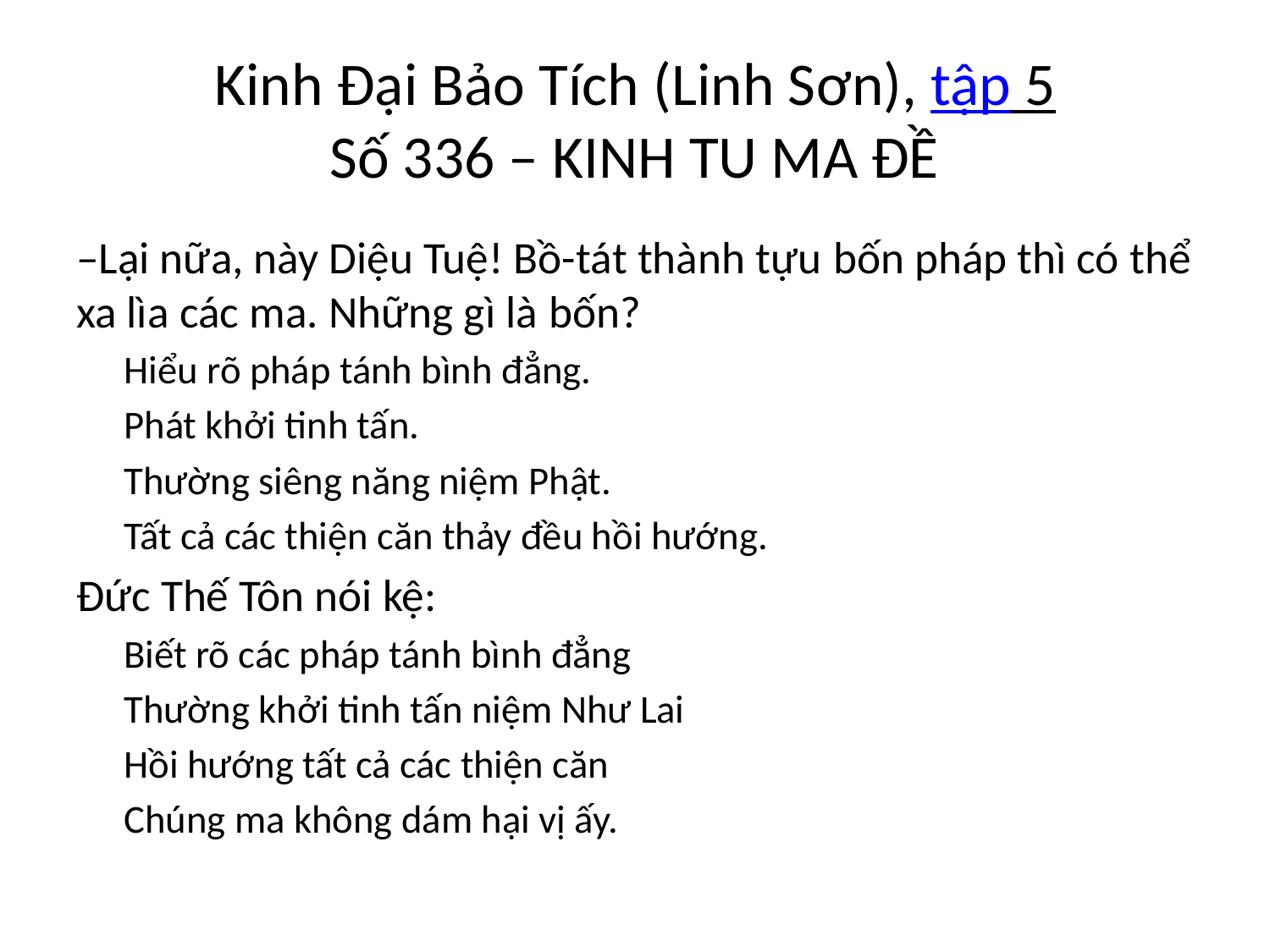

# Kinh Đại Bảo Tích (Linh Sơn), tập 5 Số 336 – KINH TU MA ĐỀ
–Lại nữa, này Diệu Tuệ! Bồ-tát thành tựu bốn pháp thì có thể xa lìa các ma. Những gì là bốn?
Hiểu rõ pháp tánh bình đẳng.
Phát khởi tinh tấn.
Thường siêng năng niệm Phật.
Tất cả các thiện căn thảy đều hồi hướng.
Đức Thế Tôn nói kệ:
Biết rõ các pháp tánh bình đẳng
Thường khởi tinh tấn niệm Như Lai
Hồi hướng tất cả các thiện căn
Chúng ma không dám hại vị ấy.